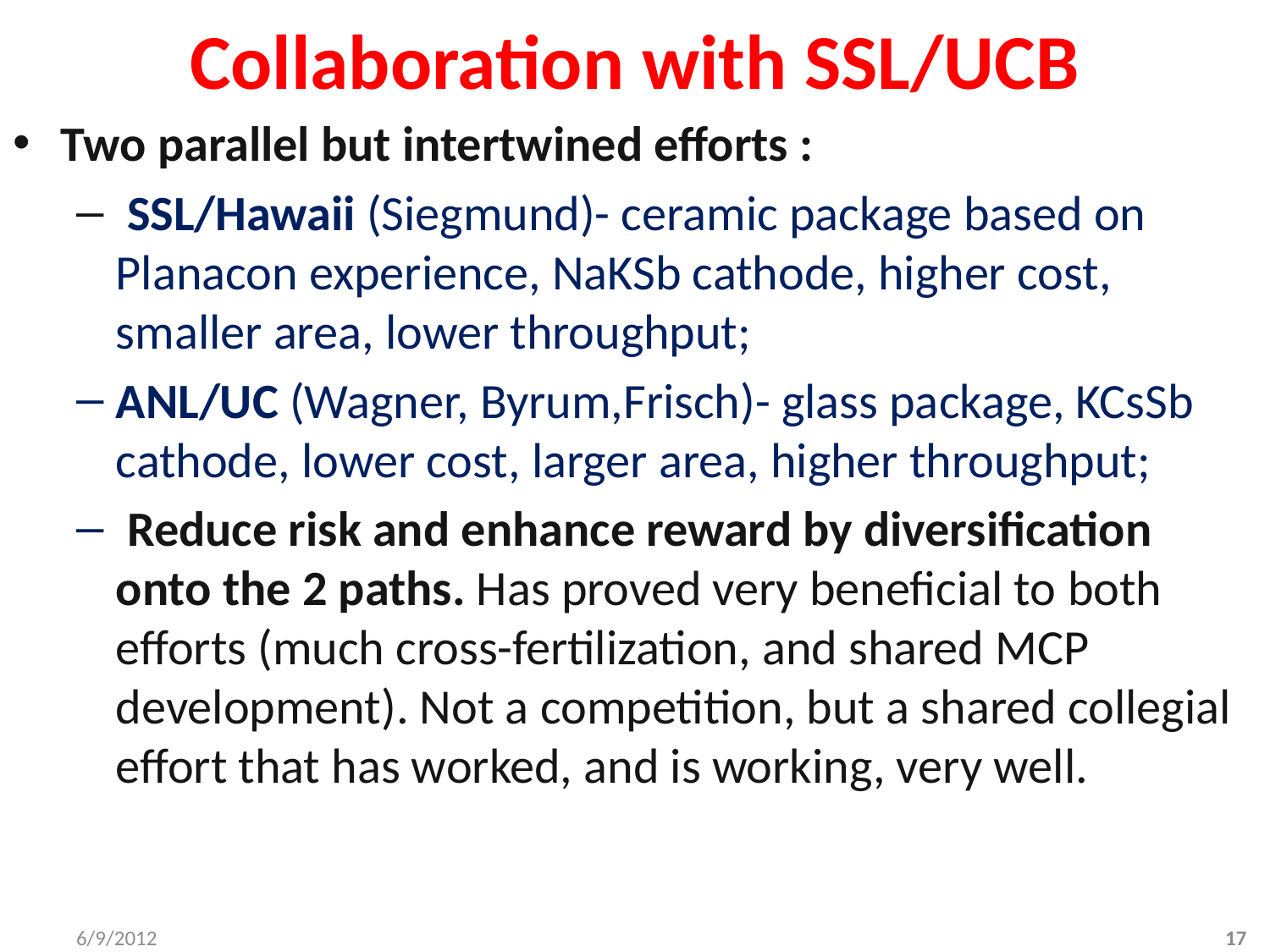

# Collaboration with SSL/UCB
Two parallel but intertwined efforts :
 SSL/Hawaii (Siegmund)- ceramic package based on Planacon experience, NaKSb cathode, higher cost, smaller area, lower throughput;
ANL/UC (Wagner, Byrum,Frisch)- glass package, KCsSb cathode, lower cost, larger area, higher throughput;
 Reduce risk and enhance reward by diversification onto the 2 paths. Has proved very beneficial to both efforts (much cross-fertilization, and shared MCP development). Not a competition, but a shared collegial effort that has worked, and is working, very well.
6/9/2012
17